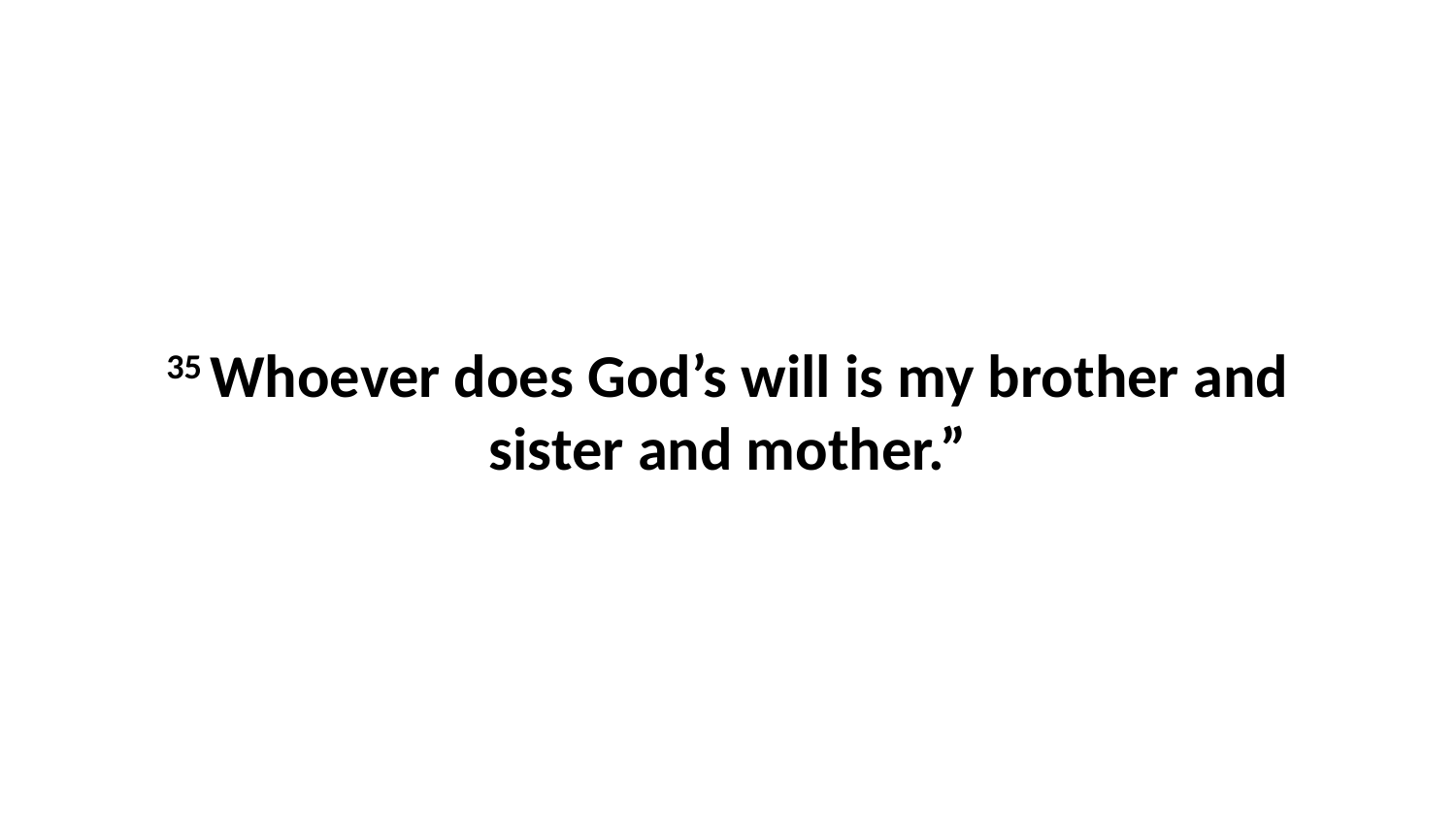

35 Whoever does God’s will is my brother and sister and mother.”